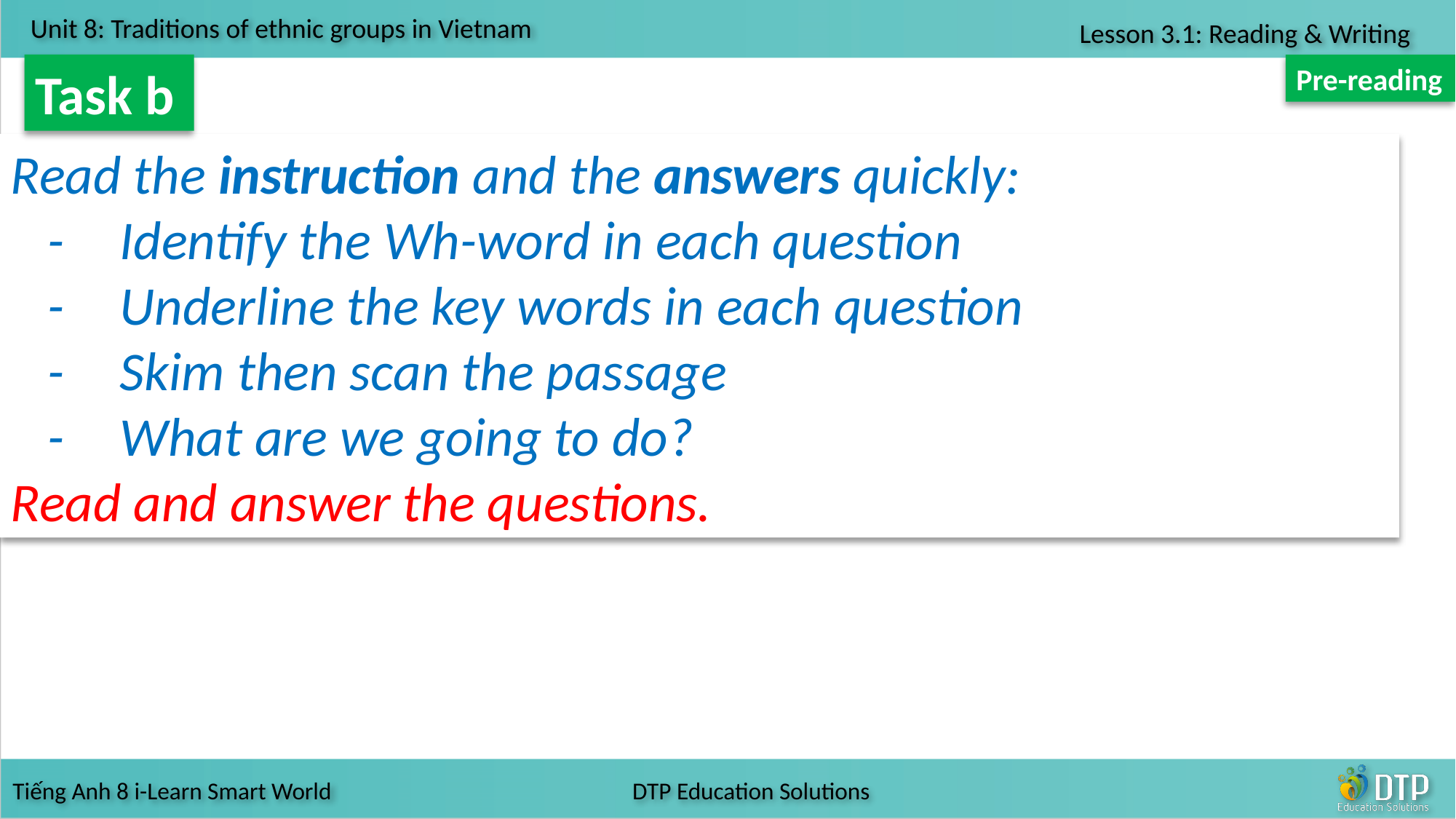

Task b
Pre-reading
Read the instruction and the answers quickly:
   -  	Identify the Wh-word in each question
   - 	Underline the key words in each question
   - 	Skim then scan the passage
   -	What are we going to do?
Read and answer the questions.